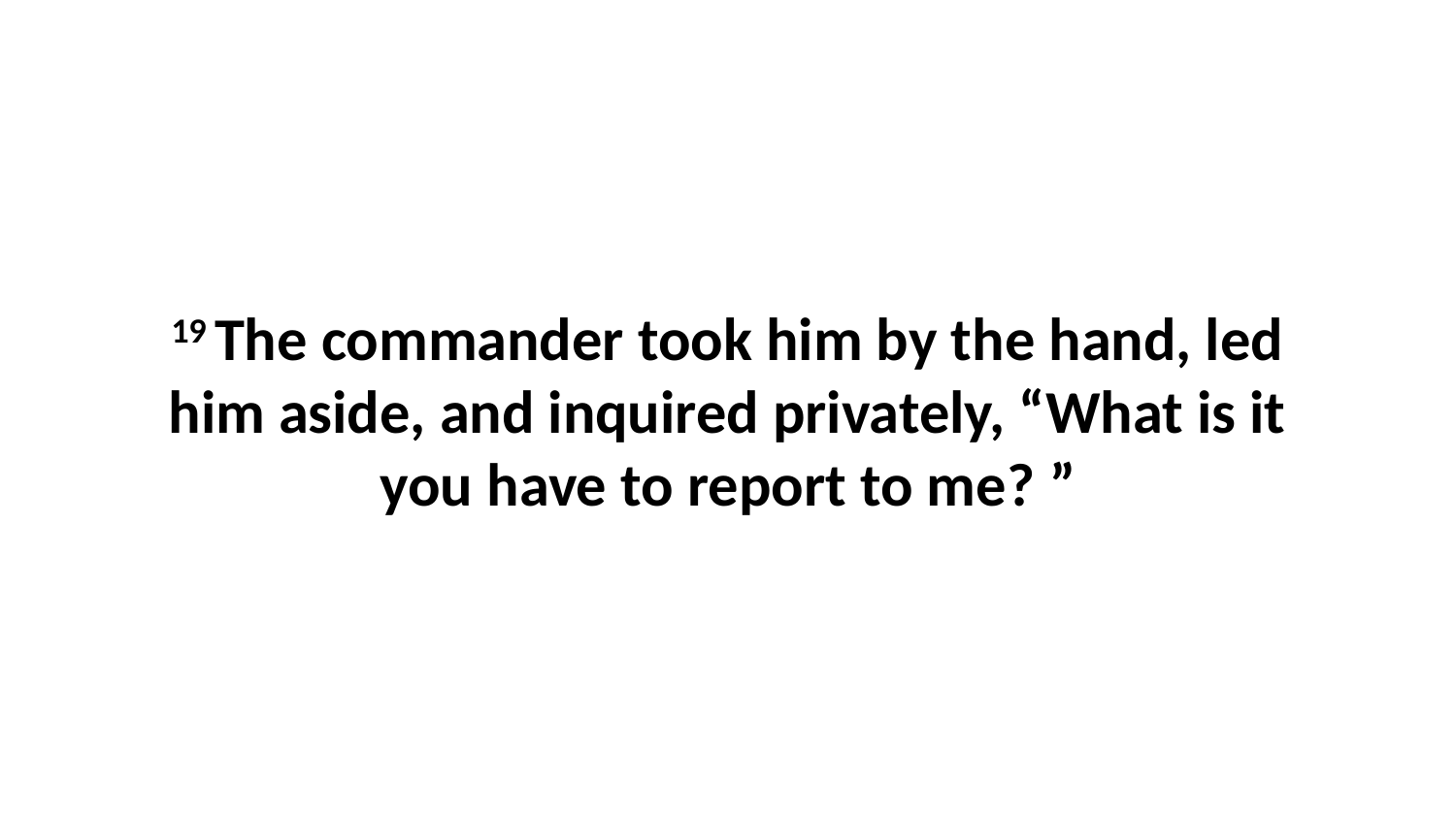

19 The commander took him by the hand, led him aside, and inquired privately, “What is it you have to report to me? ”